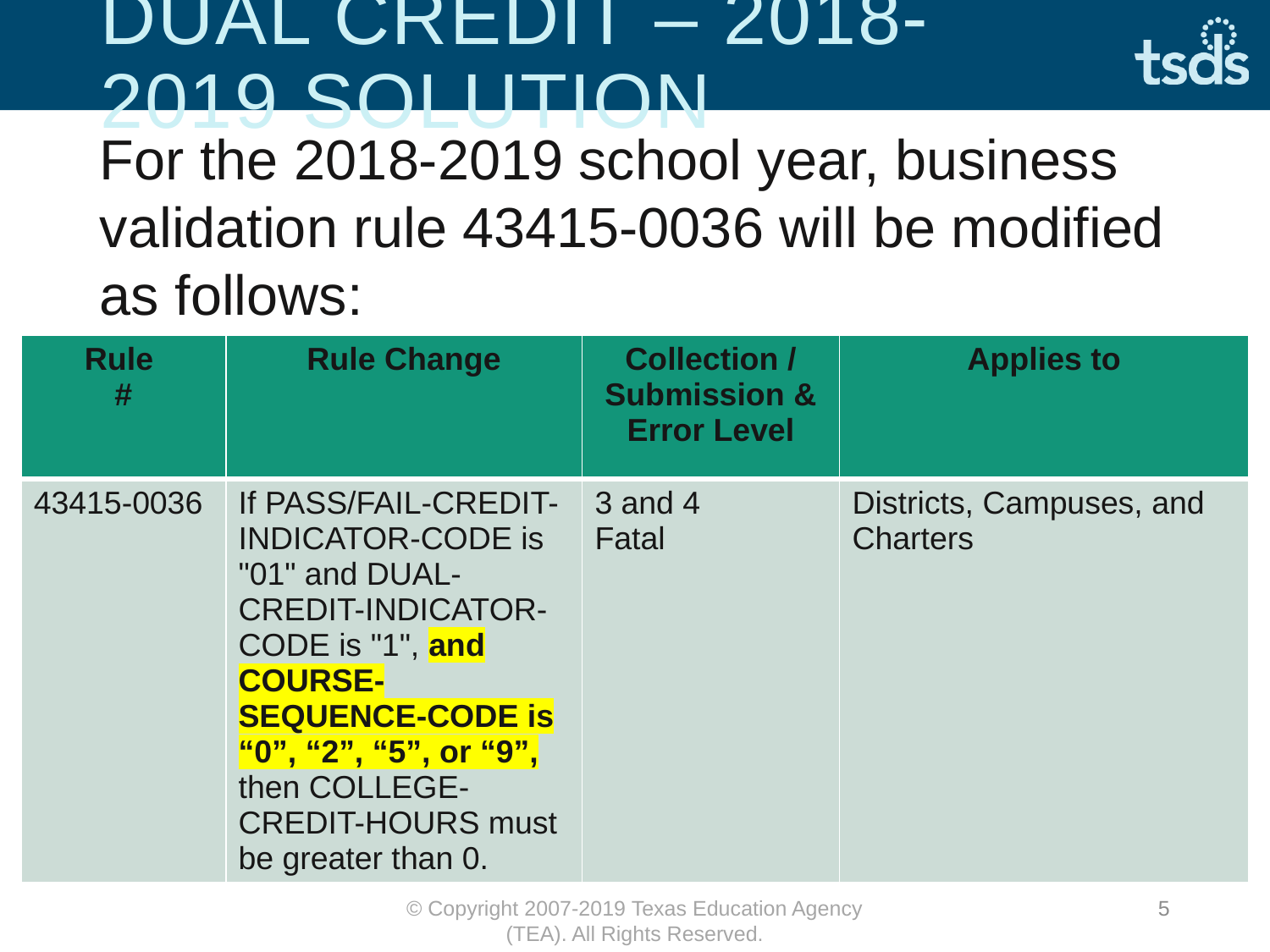

# Dual Credit – 2018-2019 solution
For the 2018-2019 school year, business validation rule 43415-0036 will be modified as follows:
| Rule # | Rule Change | Collection / Submission & Error Level | Applies to |
| --- | --- | --- | --- |
| 43415-0036 | If PASS/FAIL-CREDIT-INDICATOR-CODE is "01" and DUAL-CREDIT-INDICATOR-CODE is "1", and COURSE-SEQUENCE-CODE is “0”, “2”, “5”, or “9”, then COLLEGE-CREDIT-HOURS must be greater than 0. | 3 and 4 Fatal | Districts, Campuses, and Charters |
5